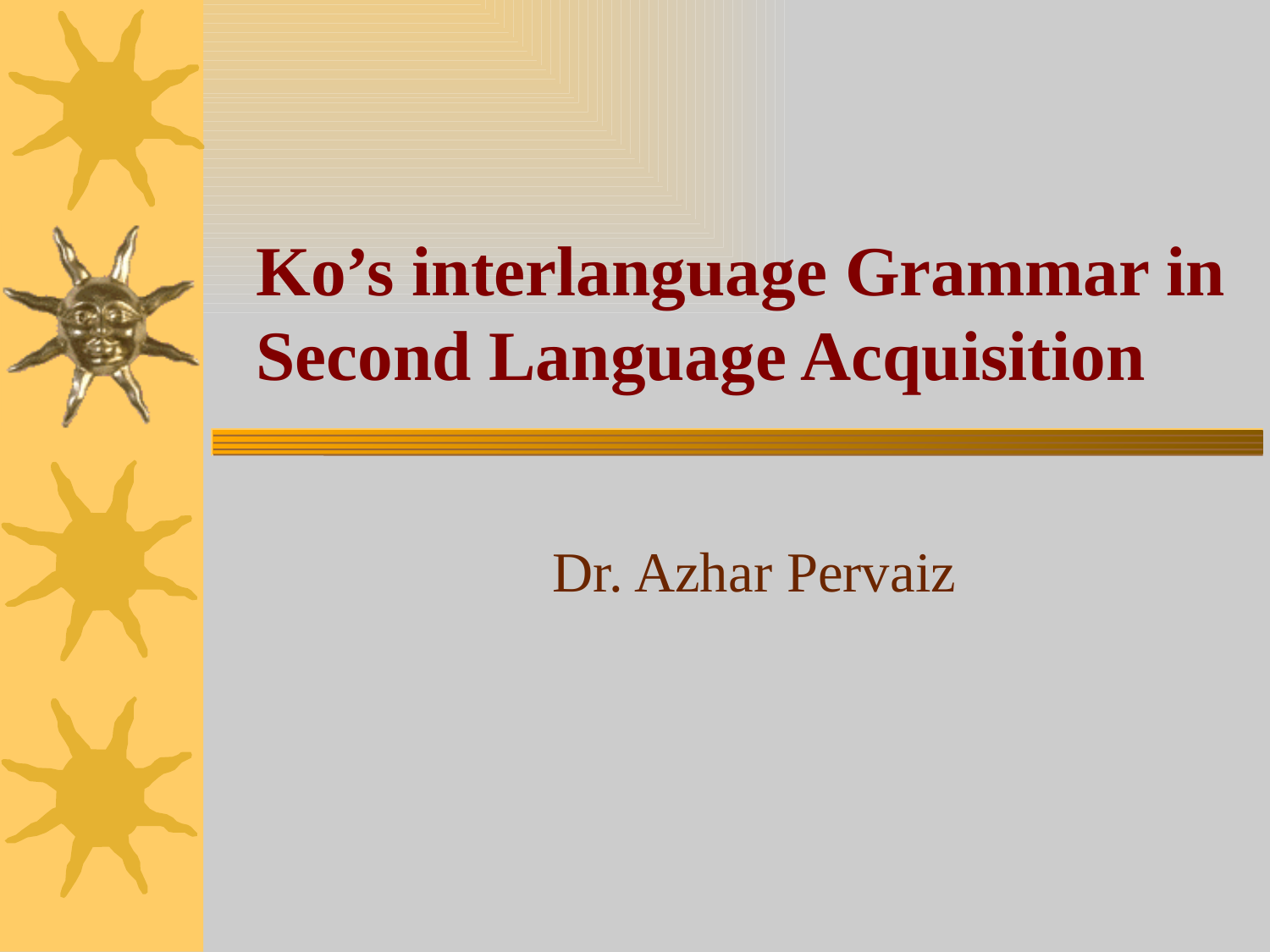

# Ko’s interlanguage Grammar in Second Language Acquisition
		Dr. Azhar Pervaiz